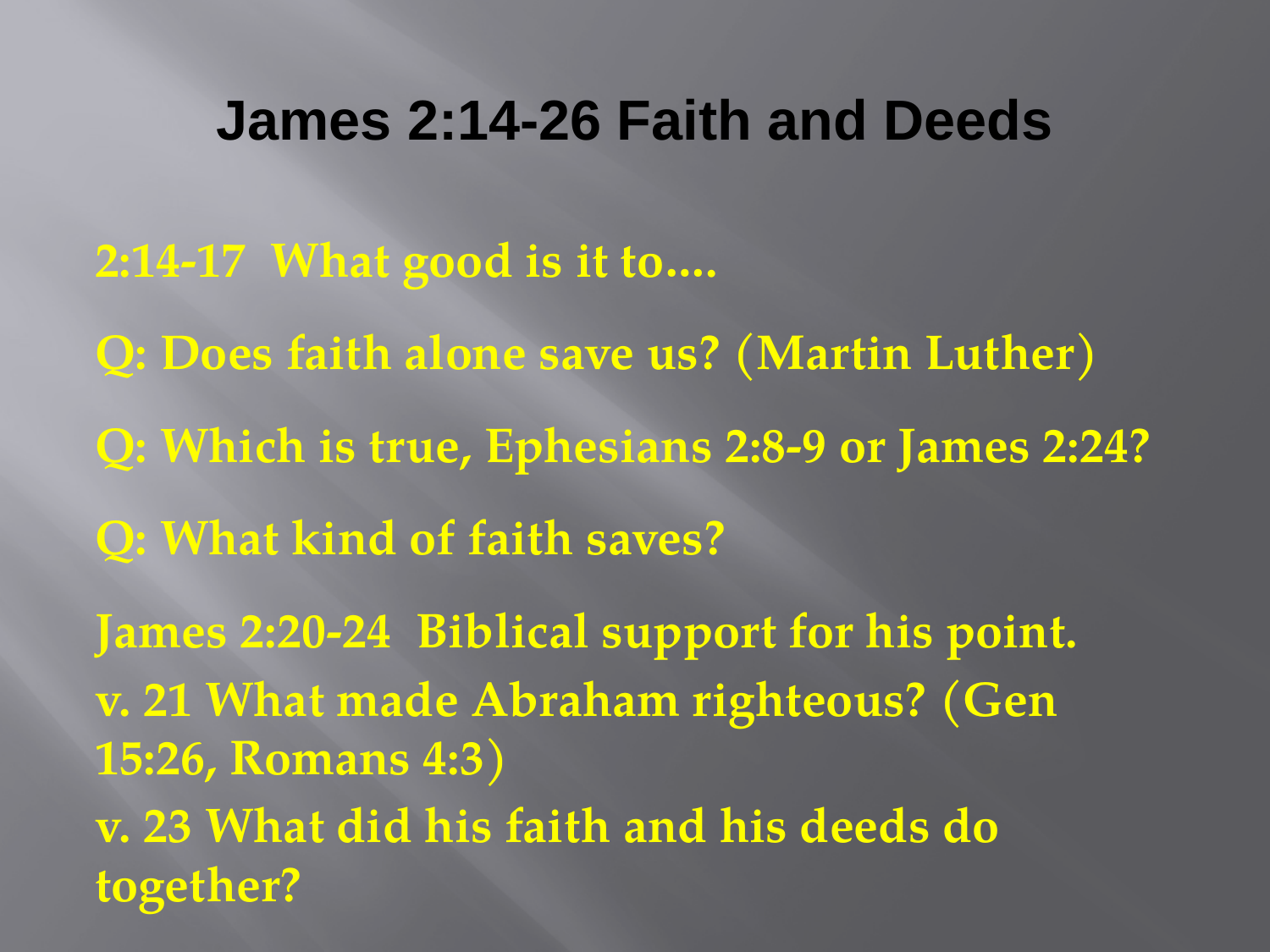

# James 2:14-26 Faith and Deeds
2:14-17  What good is it to….

Q: Does faith alone save us? (Martin Luther)

Q: Which is true, Ephesians 2:8-9 or James 2:24?

Q: What kind of faith saves?

James 2:20-24  Biblical support for his point.
v. 21 What made Abraham righteous? (Gen 15:26, Romans 4:3)
v. 23 What did his faith and his deeds do together?